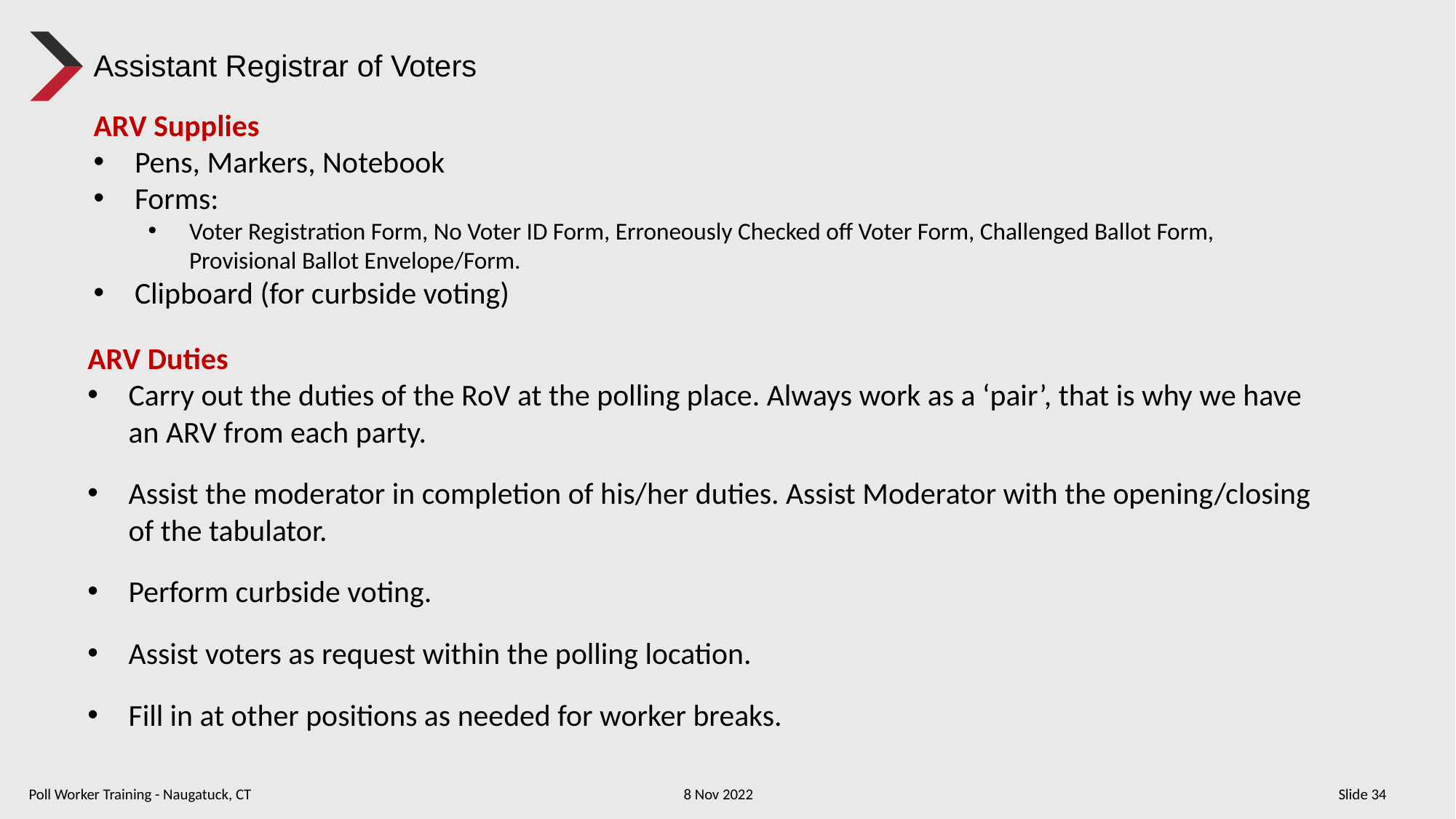

Assistant Registrar of Voters

ARV Supplies
Pens, Markers, Notebook
Forms:
Voter Registration Form, No Voter ID Form, Erroneously Checked off Voter Form, Challenged Ballot Form, Provisional Ballot Envelope/Form.
Clipboard (for curbside voting)

ARV Duties
Carry out the duties of the RoV at the polling place. Always work as a ‘pair’, that is why we have an ARV from each party.

Assist the moderator in completion of his/her duties. Assist Moderator with the opening/closing of the tabulator.

Perform curbside voting.

Assist voters as request within the polling location.

Fill in at other positions as needed for worker breaks.
Poll Worker Training - Naugatuck, CT				8 Nov 2022						Slide 34